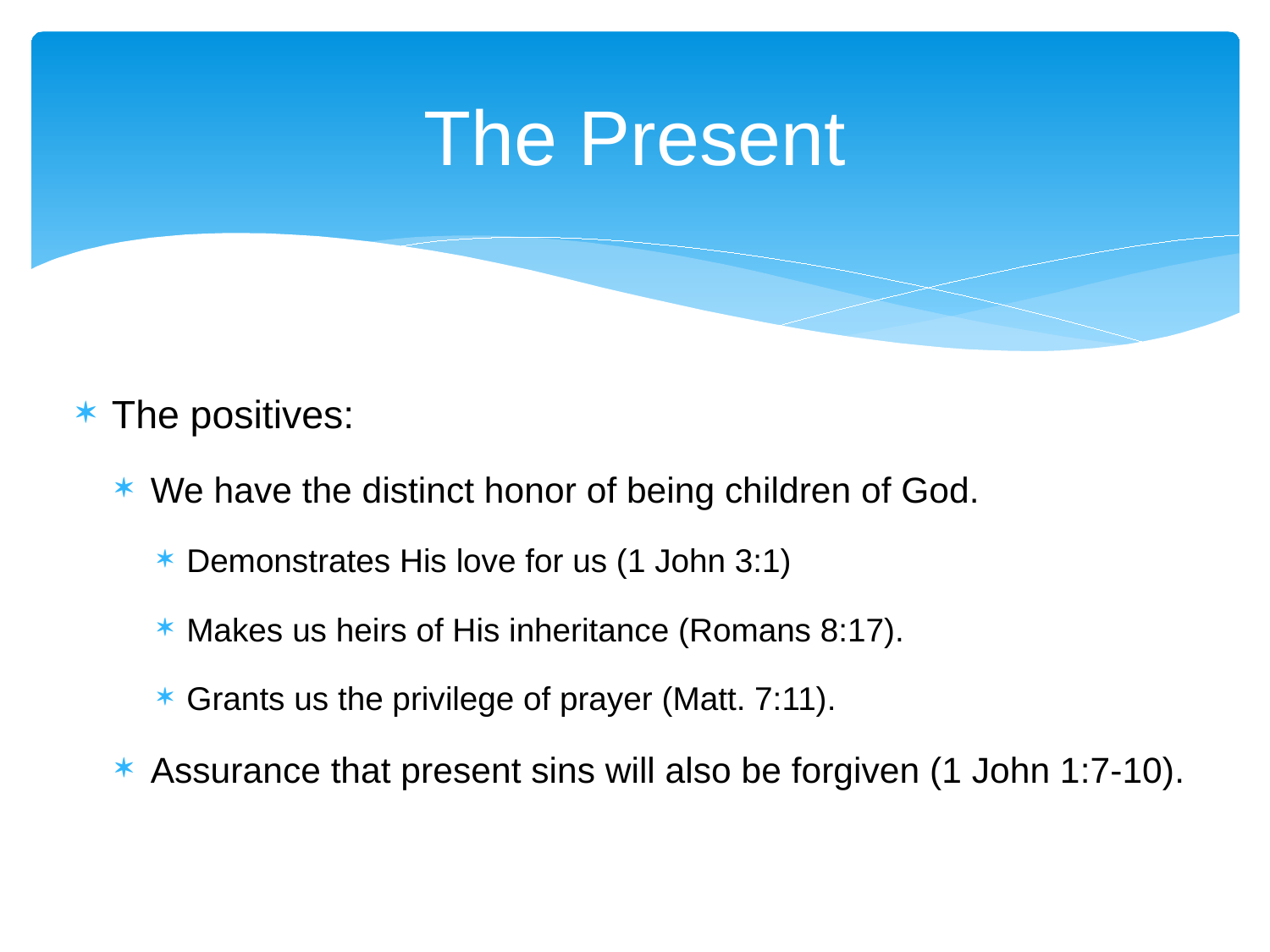

# The Present
The positives:
We have the distinct honor of being children of God.
Demonstrates His love for us (1 John 3:1)
Makes us heirs of His inheritance (Romans 8:17).
Grants us the privilege of prayer (Matt. 7:11).
Assurance that present sins will also be forgiven (1 John 1:7-10).